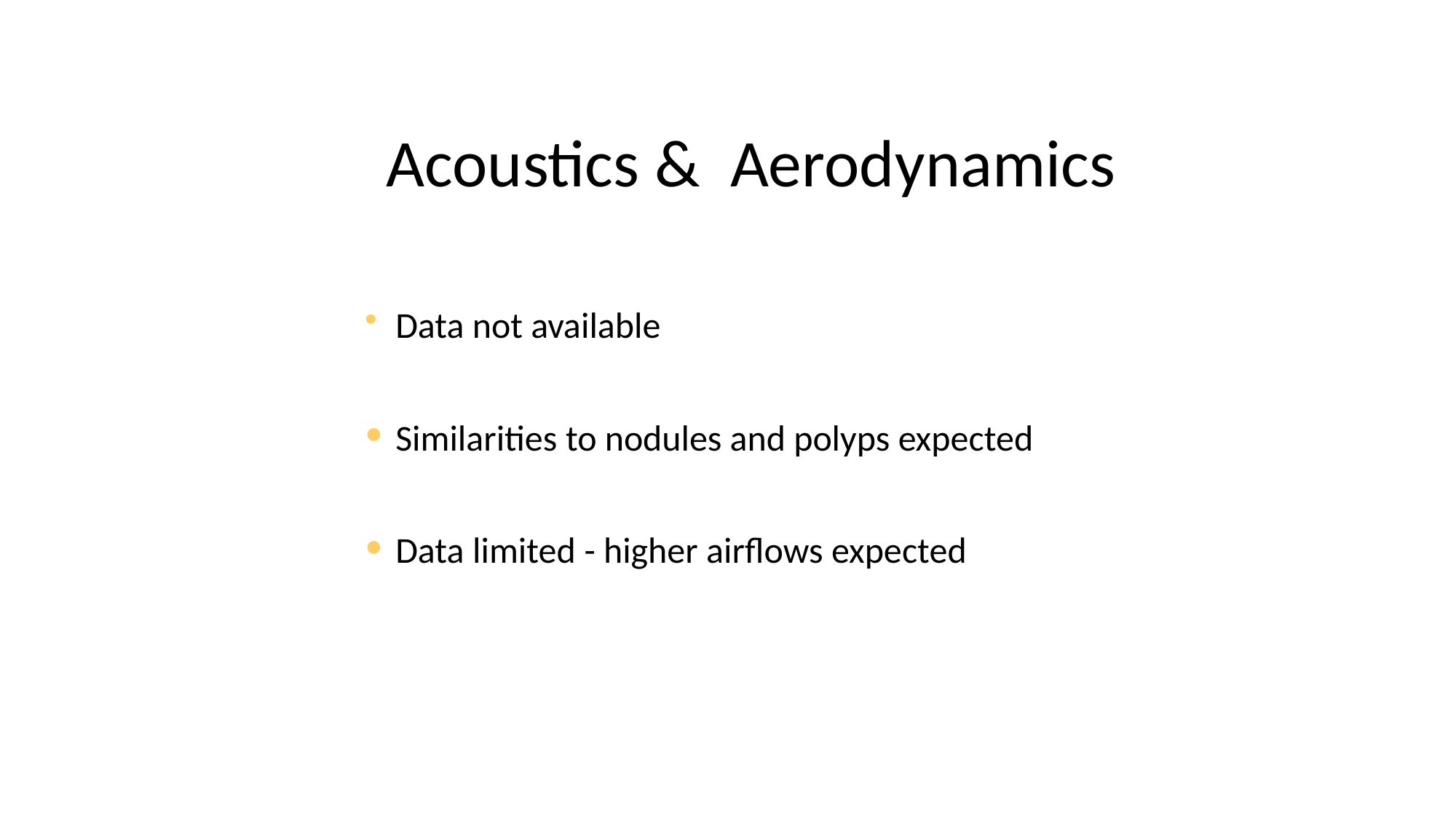

# Acoustics &  Aerodynamics
Data not available

Similarities to nodules and polyps expected

Data limited - higher airflows expected